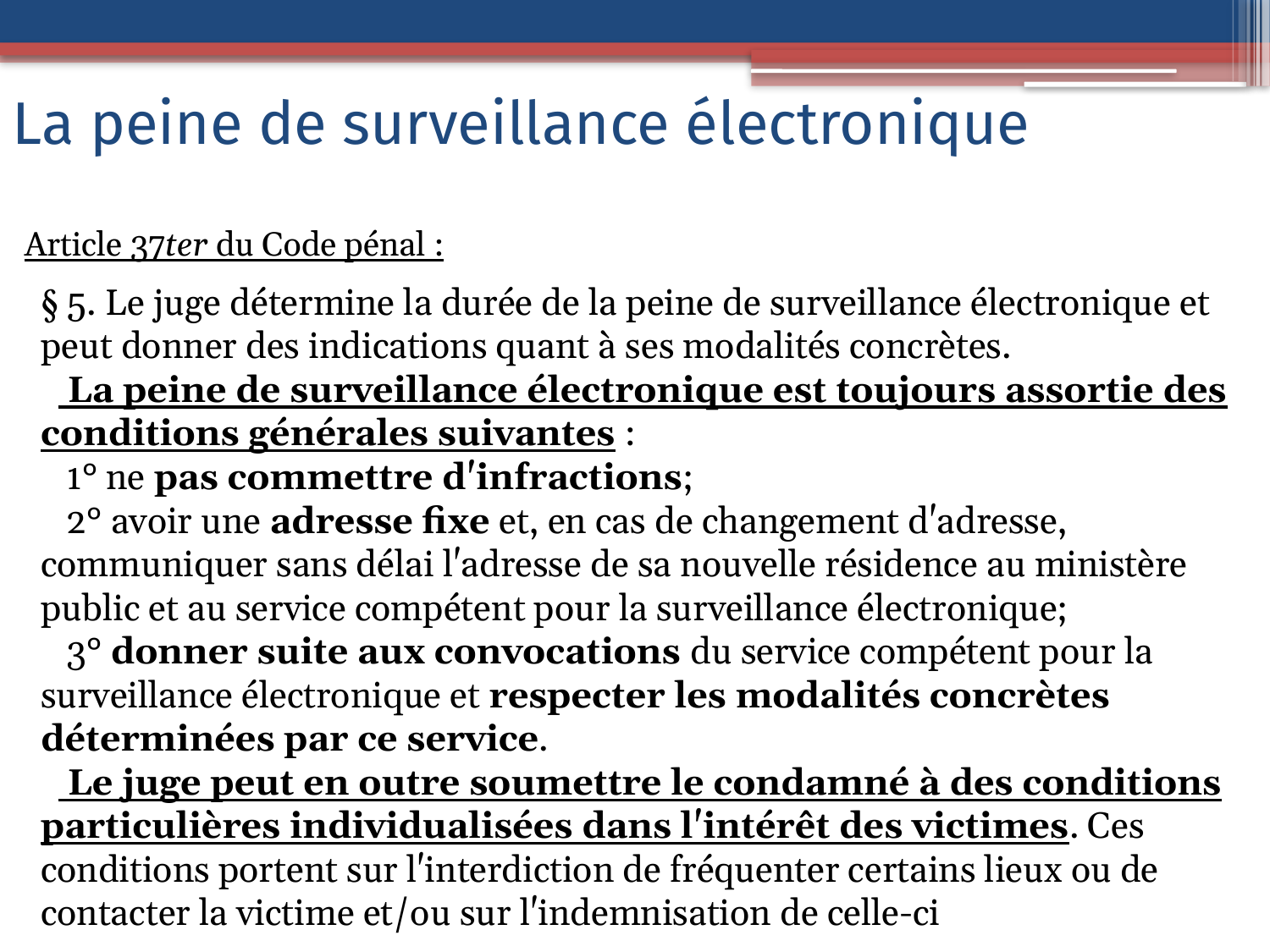

# La peine de surveillance électronique
Article 37ter du Code pénal :

§ 5. Le juge détermine la durée de la peine de surveillance électronique et peut donner des indications quant à ses modalités concrètes.
   La peine de surveillance électronique est toujours assortie des conditions générales suivantes :
   1° ne pas commettre d'infractions;
   2° avoir une adresse fixe et, en cas de changement d'adresse, communiquer sans délai l'adresse de sa nouvelle résidence au ministère public et au service compétent pour la surveillance électronique;
   3° donner suite aux convocations du service compétent pour la surveillance électronique et respecter les modalités concrètes déterminées par ce service.
   Le juge peut en outre soumettre le condamné à des conditions particulières individualisées dans l'intérêt des victimes. Ces conditions portent sur l'interdiction de fréquenter certains lieux ou de contacter la victime et/ou sur l'indemnisation de celle-ci